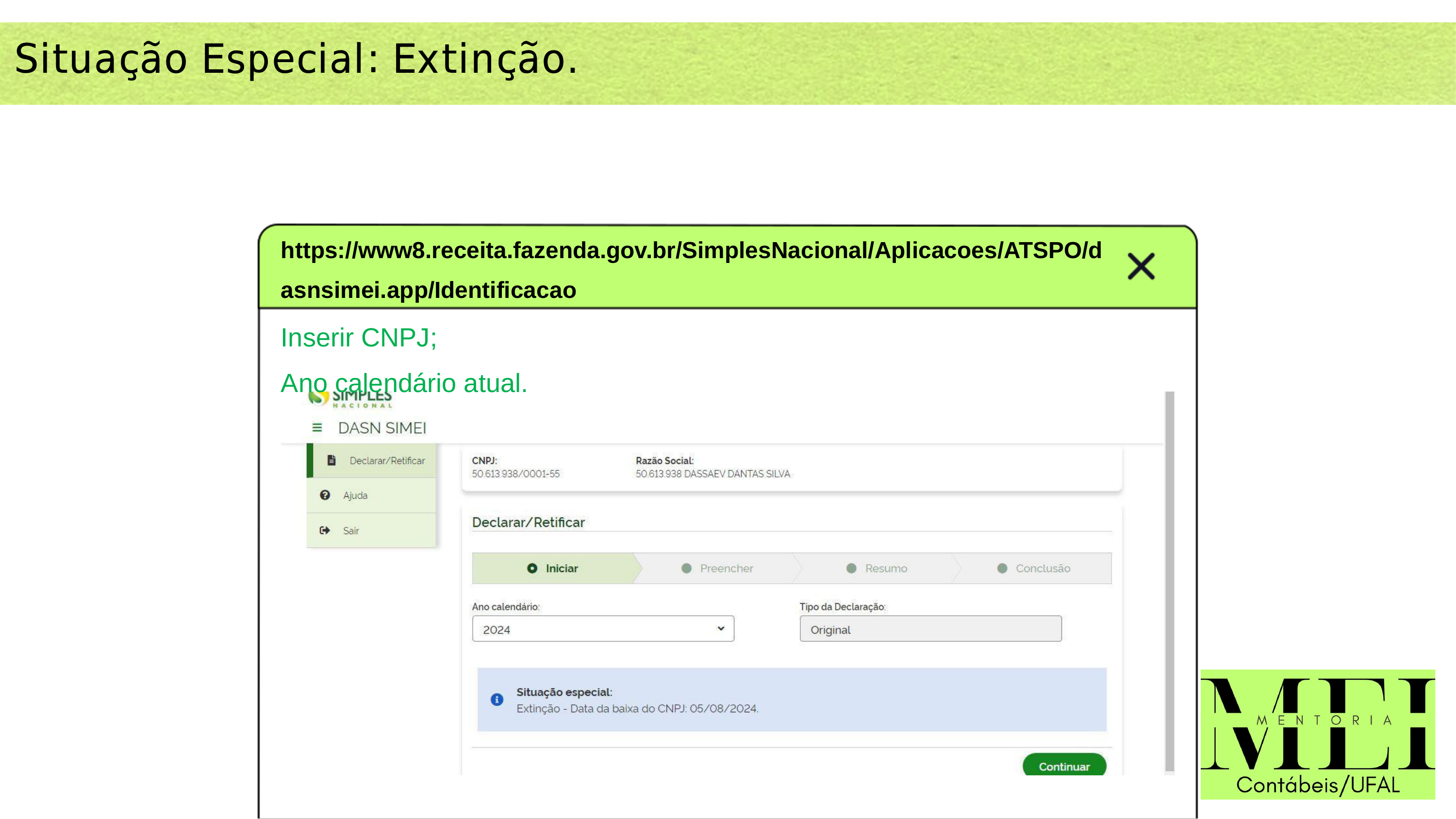

Situação Especial: Extinção.

https://www8.receita.fazenda.gov.br/SimplesNacional/Aplicacoes/ATSPO/d asnsimei.app/Identificacao
Inserir CNPJ;
Ano calendário atual.